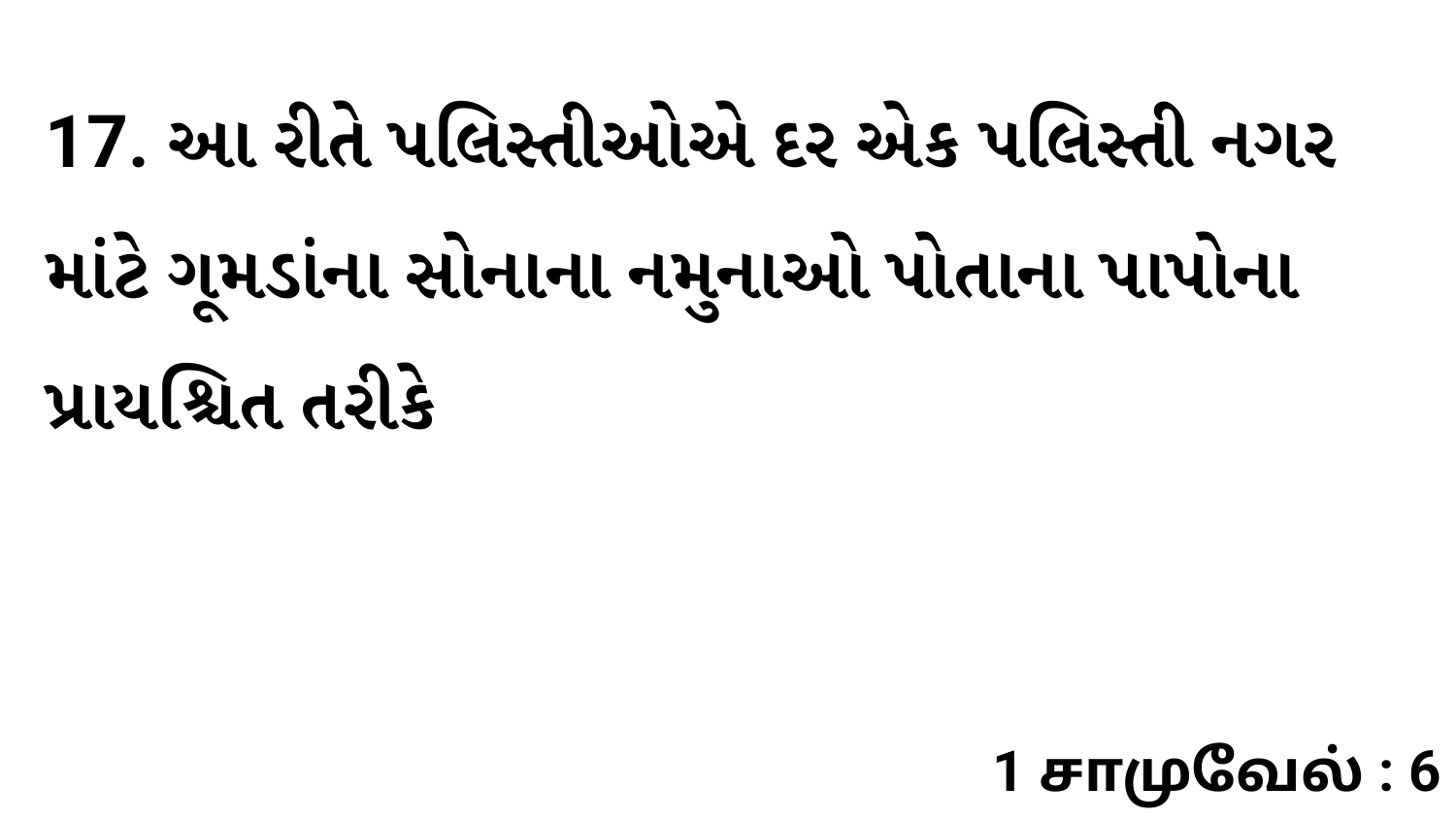

17. આ રીતે પલિસ્તીઓએ દર એક પલિસ્તી નગર માંટે ગૂમડાંના સોનાના નમુનાઓ પોતાના પાપોના પ્રાયશ્ચિત તરીકે
1 சாமுவேல் : 6